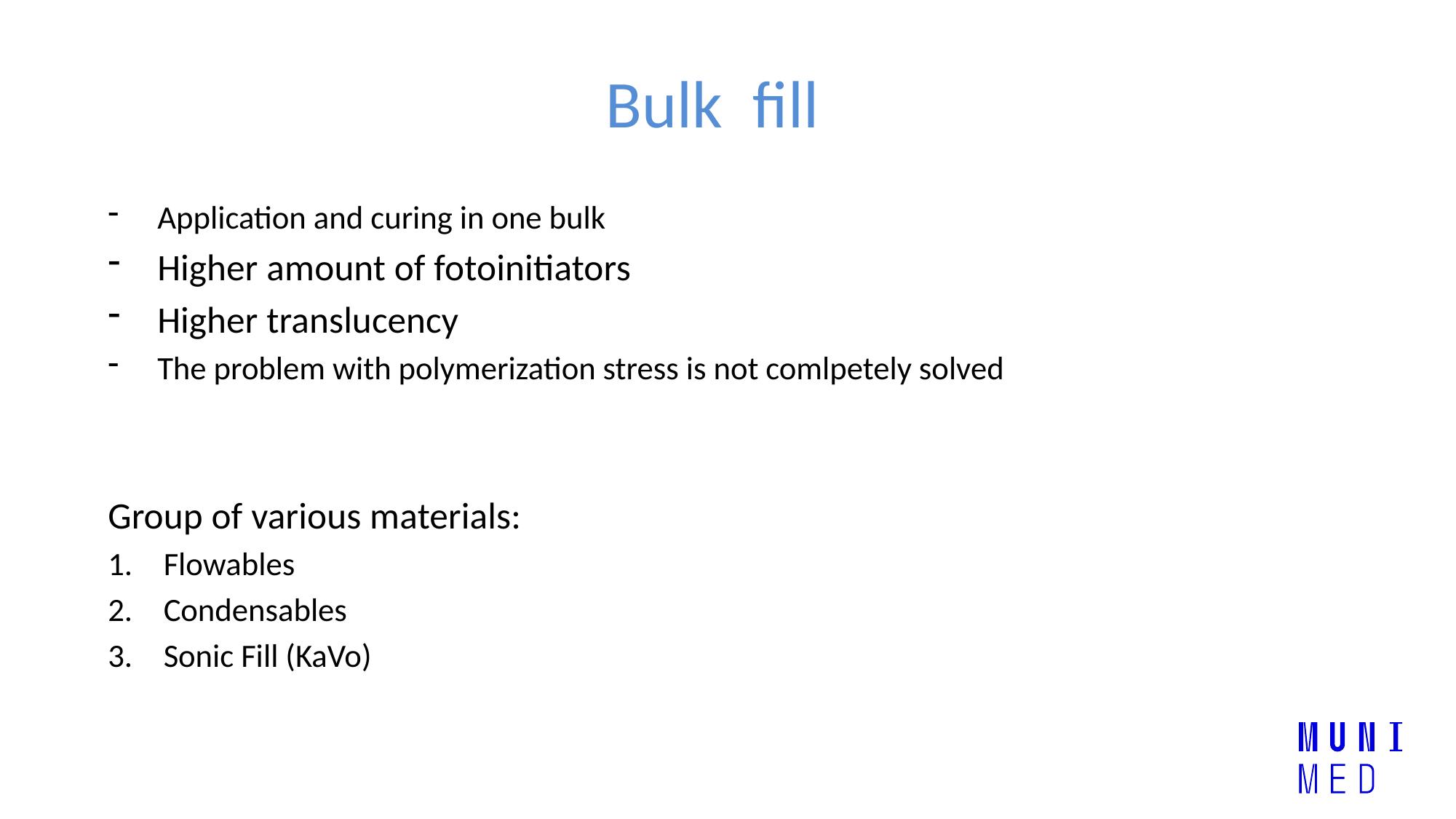

# Bulk  fill
Application and curing in one bulk
Higher amount of fotoinitiators
Higher translucency
The problem with polymerization stress is not comlpetely solved

Group of various materials:
Flowables
Condensables
Sonic Fill (KaVo)